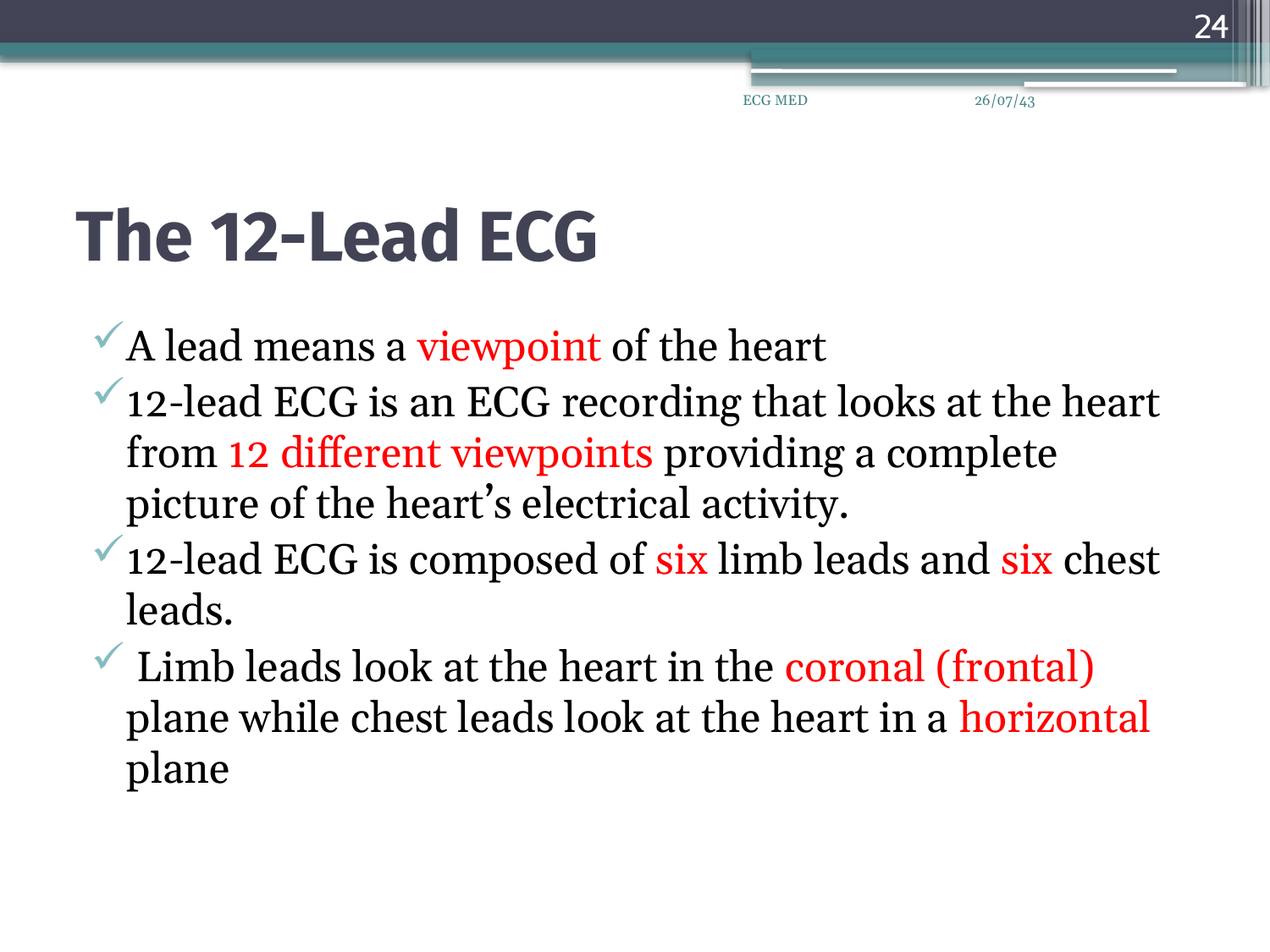

24
ECG MED
26/07/43
# The 12-Lead ECG
A lead means a viewpoint of the heart
12-lead ECG is an ECG recording that looks at the heart from 12 different viewpoints providing a complete picture of the heart’s electrical activity.
12-lead ECG is composed of six limb leads and six chest leads.
 Limb leads look at the heart in the coronal (frontal) plane while chest leads look at the heart in a horizontal plane